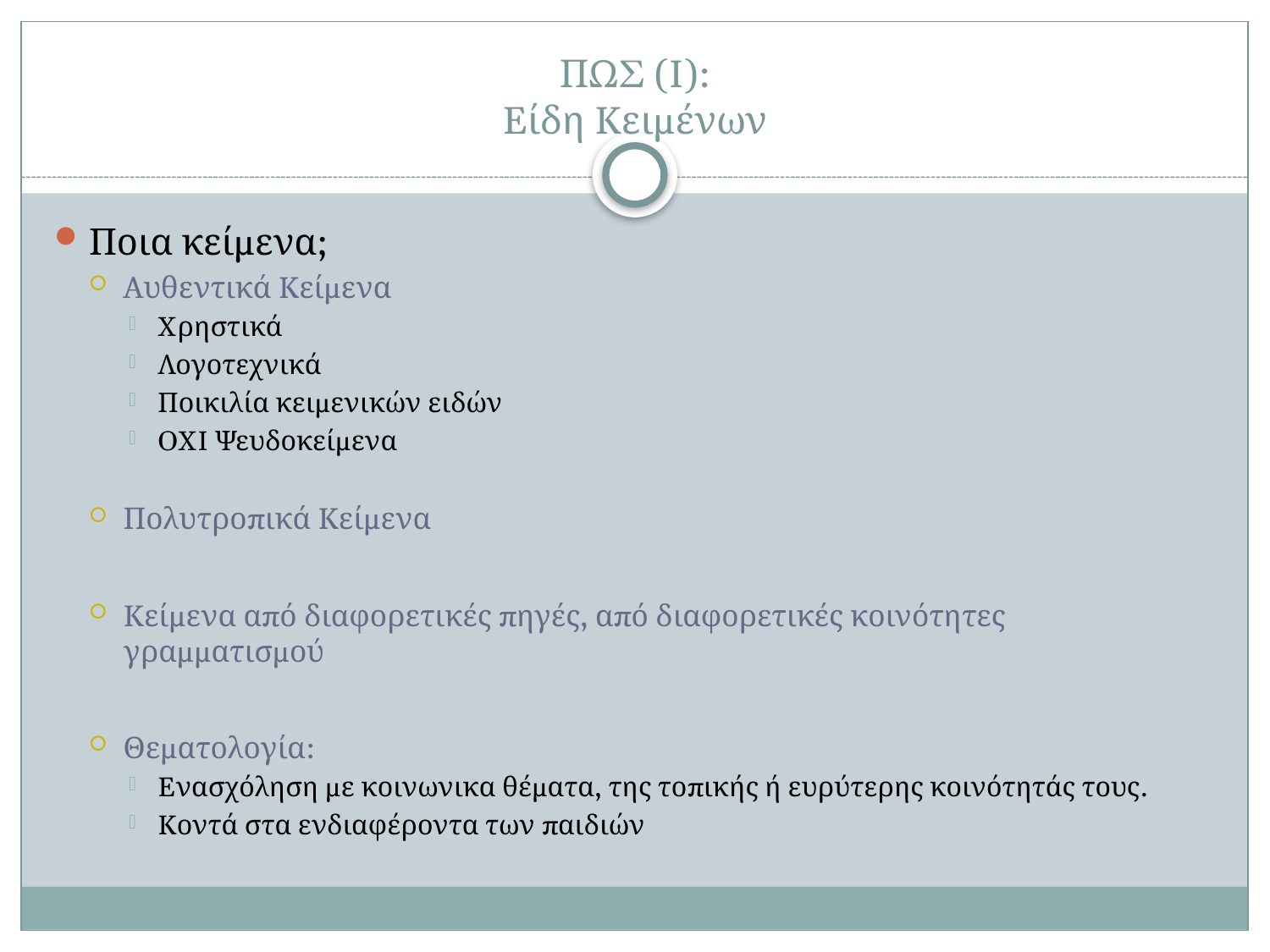

# ΠΩΣ (Ι): Είδη Κειμένων
Ποια κείμενα;
Αυθεντικά Κείμενα
Χρηστικά
Λογοτεχνικά
Ποικιλία κειμενικών ειδών
ΟΧΙ Ψευδοκείμενα

Πολυτροπικά Κείμενα

Κείμενα από διαφορετικές πηγές, από διαφορετικές κοινότητες γραμματισμού

Θεματολογία:
Ενασχόληση με κοινωνικα θέματα, της τοπικής ή ευρύτερης κοινότητάς τους.
Κοντά στα ενδιαφέροντα των παιδιών